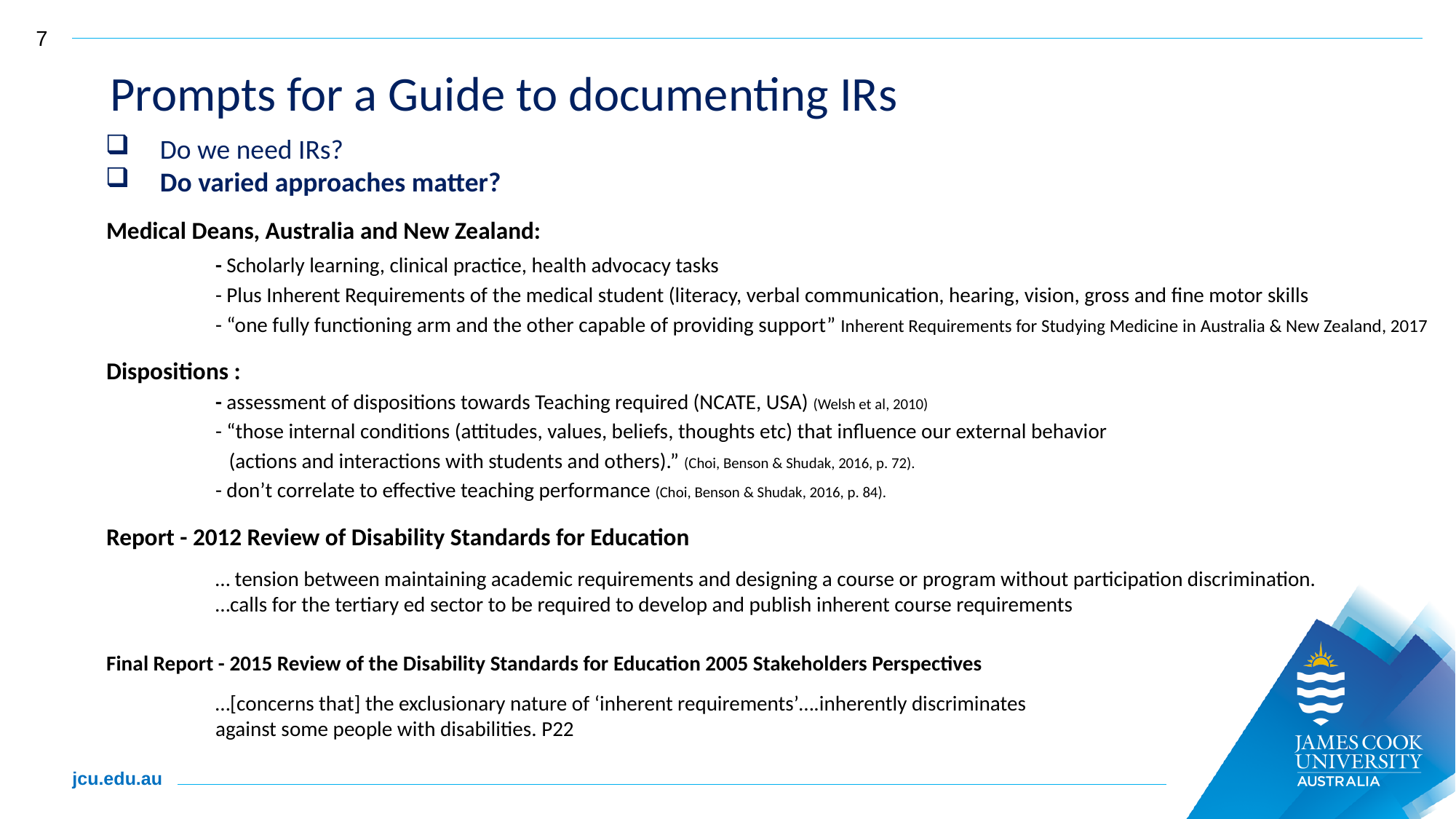

Prompts for a Guide to documenting IRs
Do we need IRs?
Do varied approaches matter?
Medical Deans, Australia and New Zealand:
	- Scholarly learning, clinical practice, health advocacy tasks
	- Plus Inherent Requirements of the medical student (literacy, verbal communication, hearing, vision, gross and fine motor skills
	- “one fully functioning arm and the other capable of providing support” Inherent Requirements for Studying Medicine in Australia & New Zealand, 2017
Dispositions :
	- assessment of dispositions towards Teaching required (NCATE, USA) (Welsh et al, 2010)
	- “those internal conditions (attitudes, values, beliefs, thoughts etc) that influence our external behavior
                          (actions and interactions with students and others).” (Choi, Benson & Shudak, 2016, p. 72).
	- don’t correlate to effective teaching performance (Choi, Benson & Shudak, 2016, p. 84).
Report - 2012 Review of Disability Standards for Education
	… tension between maintaining academic requirements and designing a course or program without participation discrimination.
	…calls for the tertiary ed sector to be required to develop and publish inherent course requirements
Final Report - 2015 Review of the Disability Standards for Education 2005 Stakeholders Perspectives
	…[concerns that] the exclusionary nature of ‘inherent requirements’….inherently discriminates
	against some people with disabilities. P22